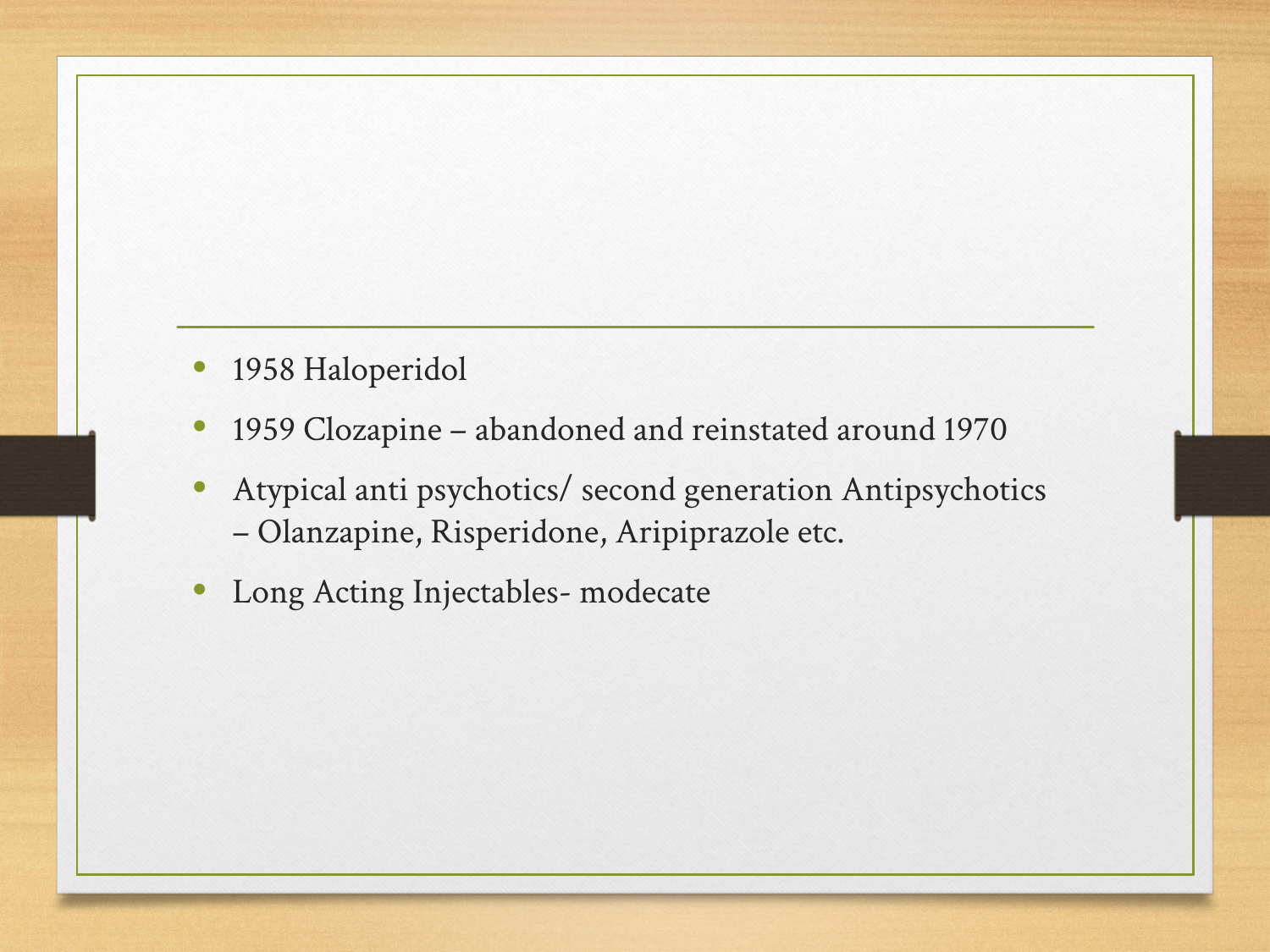

#
1958 Haloperidol
1959 Clozapine – abandoned and reinstated around 1970
Atypical anti psychotics/ second generation Antipsychotics – Olanzapine, Risperidone, Aripiprazole etc.
Long Acting Injectables- modecate